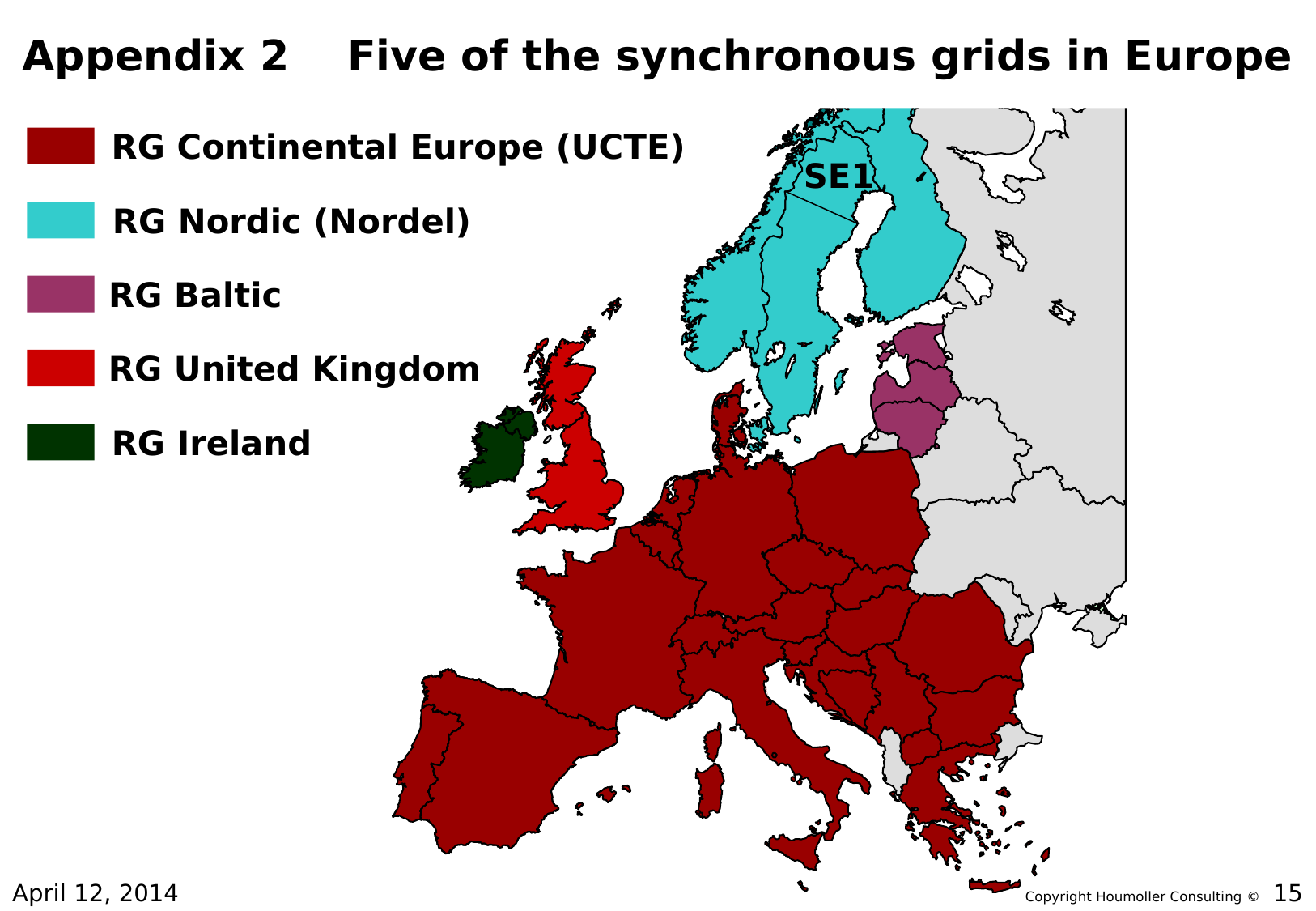

# Appendix 2    Five of the synchronous grids in Europe

SE1
RG Continental Europe (UCTE)

RG Nordic (Nordel)

RG Baltic

RG United Kingdom

RG Ireland

April 12, 2014
15